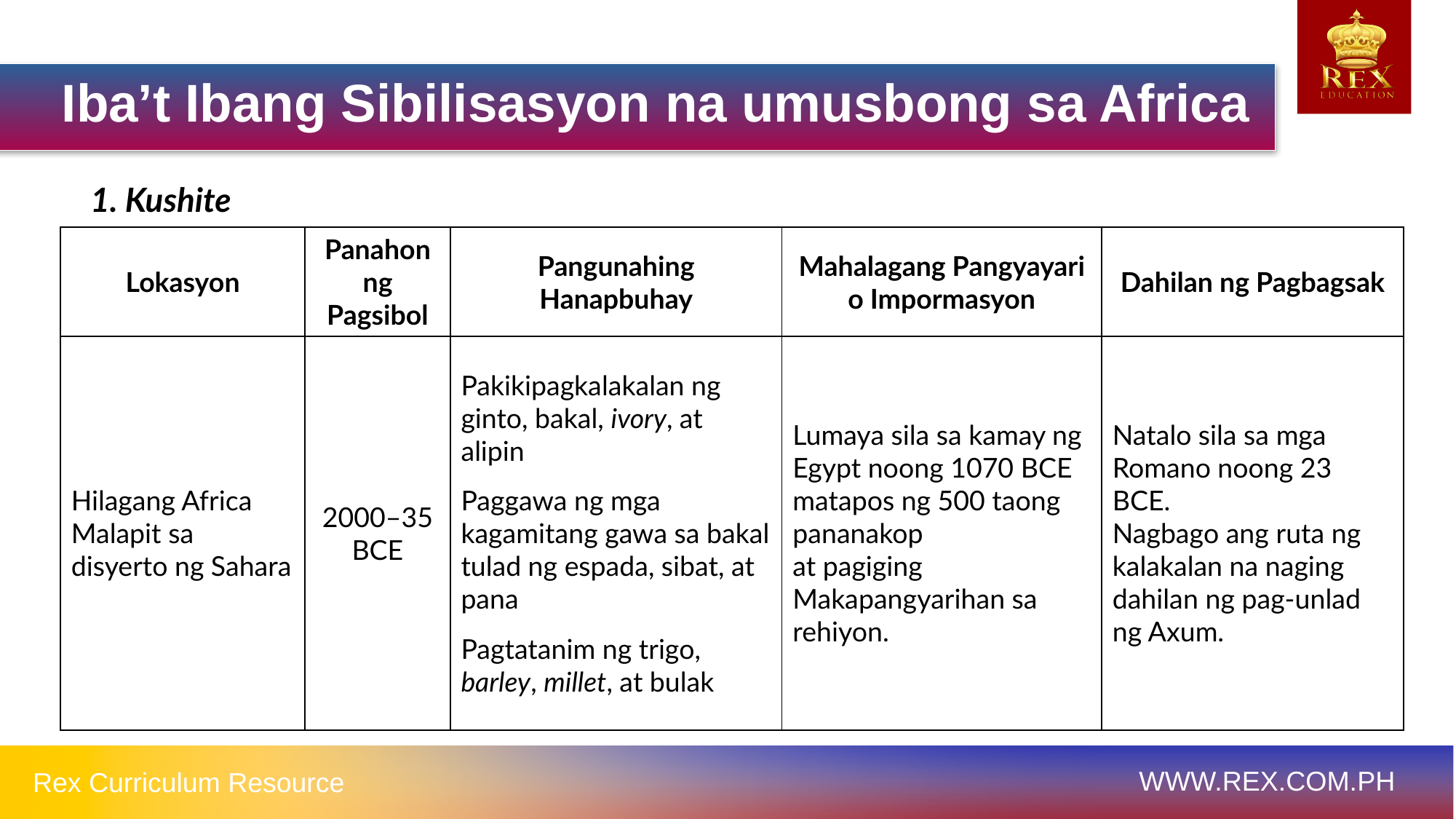

Iba’t Ibang Sibilisasyon na umusbong sa Africa

1. Kushite
| Lokasyon | Panahon ng Pagsibol | Pangunahing Hanapbuhay | Mahalagang Pangyayari o Impormasyon | Dahilan ng Pagbagsak |
| --- | --- | --- | --- | --- |
| Hilagang Africa Malapit sa disyerto ng Sahara | 2000–35 BCE | Pakikipagkalakalan ng ginto, bakal, ivory, at alipin Paggawa ng mga kagamitang gawa sa bakal tulad ng espada, sibat, at pana Pagtatanim ng trigo, barley, millet, at bulak | Lumaya sila sa kamay ng Egypt noong 1070 BCE matapos ng 500 taong pananakop at pagiging Makapangyarihan sa rehiyon. | Natalo sila sa mga Romano noong 23 BCE. Nagbago ang ruta ng kalakalan na naging dahilan ng pag-unlad ng Axum. |